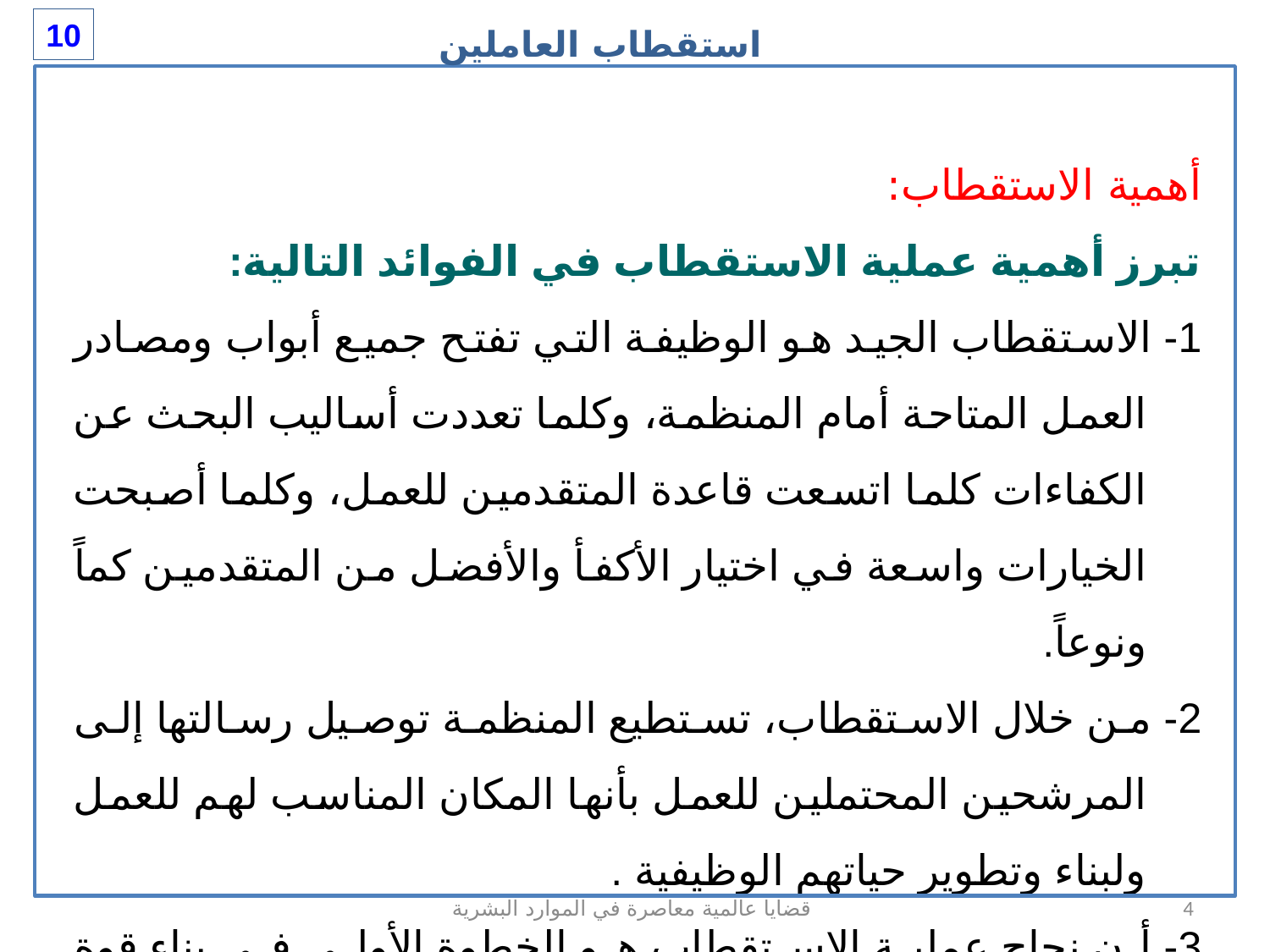

استقطاب العاملين
10

أهمية الاستقطاب:
تبرز أهمية عملية الاستقطاب في الفوائد التالية:
1- الاستقطاب الجيد هو الوظيفة التي تفتح جميع أبواب ومصادر العمل المتاحة أمام المنظمة، وكلما تعددت أساليب البحث عن الكفاءات كلما اتسعت قاعدة المتقدمين للعمل، وكلما أصبحت الخيارات واسعة في اختيار الأكفأ والأفضل من المتقدمين كماً ونوعاً.
2- من خلال الاستقطاب، تستطيع المنظمة توصيل رسالتها إلى المرشحين المحتملين للعمل بأنها المكان المناسب لهم للعمل ولبناء وتطوير حياتهم الوظيفية .
3- أن نجاح عملية الاستقطاب هو الخطوة الأولى في بناء قوة العمل الفعالة والمنتجة.
4- إن عملية الاستقطاب تحدد لنا أي الوسائل أفضل في عملية البحث عن الكفاءات .
قضايا عالمية معاصرة في الموارد البشرية
4